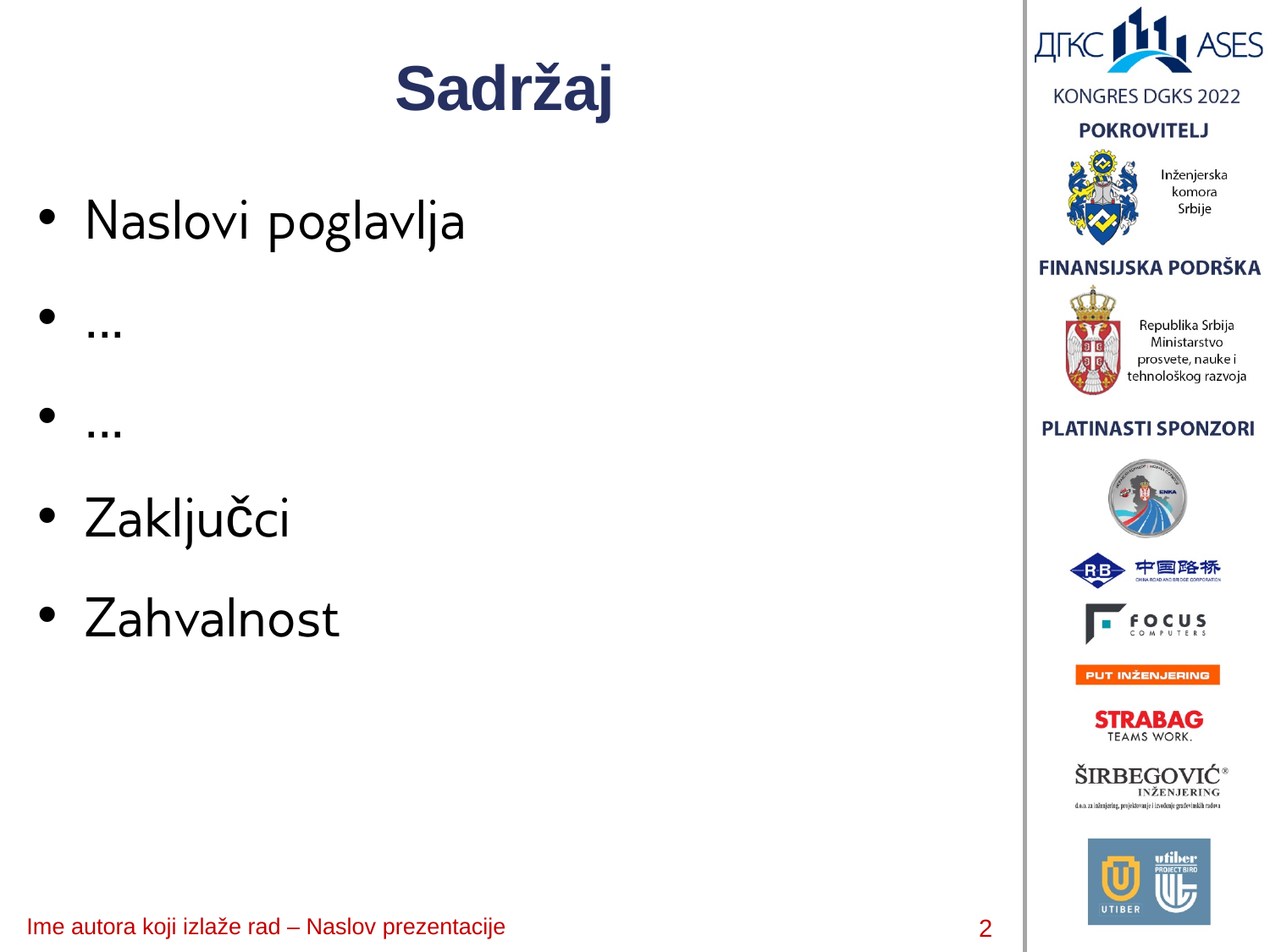

# Sadržaj
Naslovi poglavlja
...
...
Zaključci
Zahvalnost
2